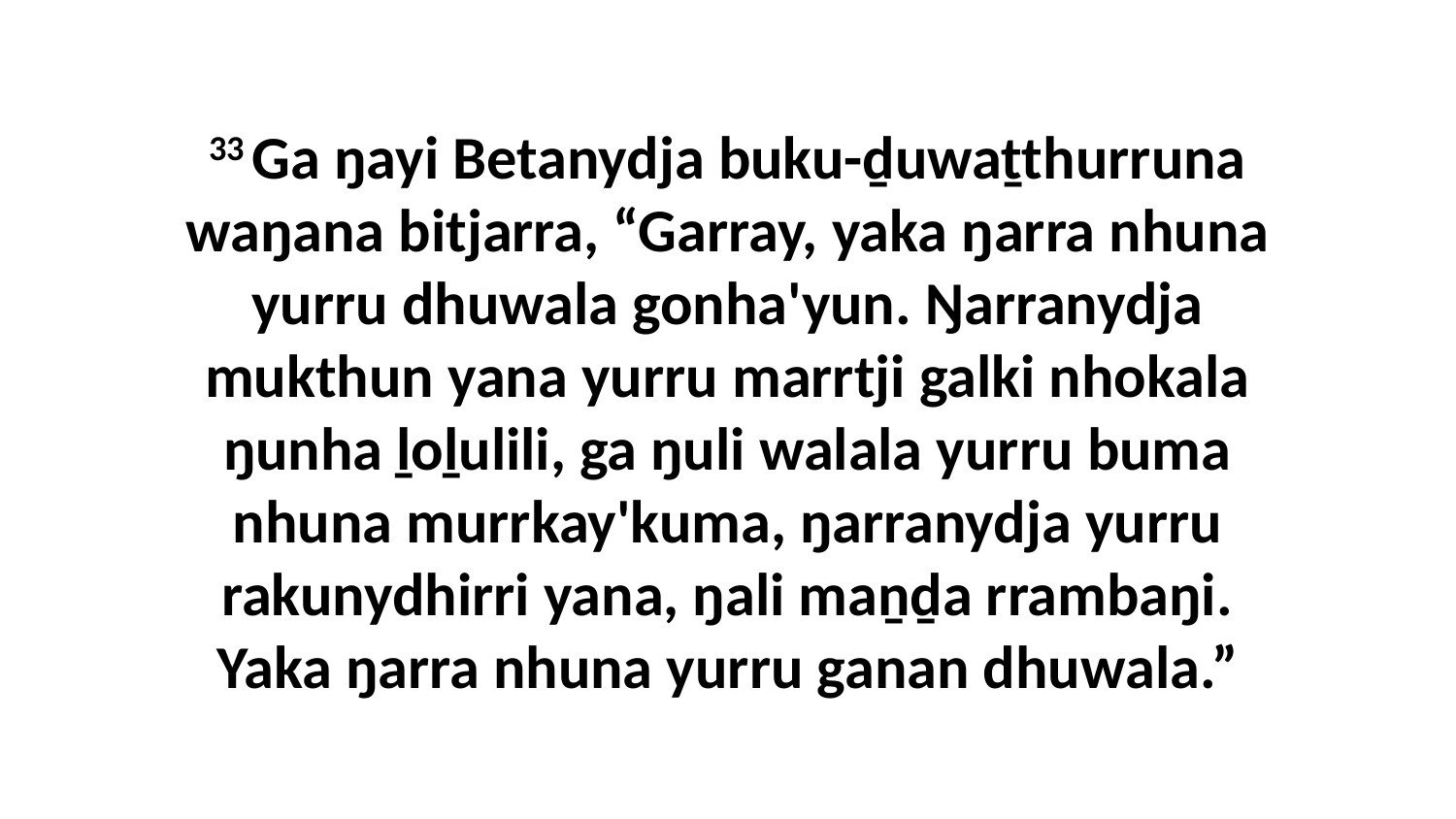

33 Ga ŋayi Betanydja buku-ḏuwaṯthurruna waŋana bitjarra, “Garray, yaka ŋarra nhuna yurru dhuwala gonha'yun. Ŋarranydja mukthun yana yurru marrtji galki nhokala ŋunha ḻoḻulili, ga ŋuli walala yurru buma nhuna murrkay'kuma, ŋarranydja yurru rakunydhirri yana, ŋali maṉḏa rrambaŋi. Yaka ŋarra nhuna yurru ganan dhuwala.”